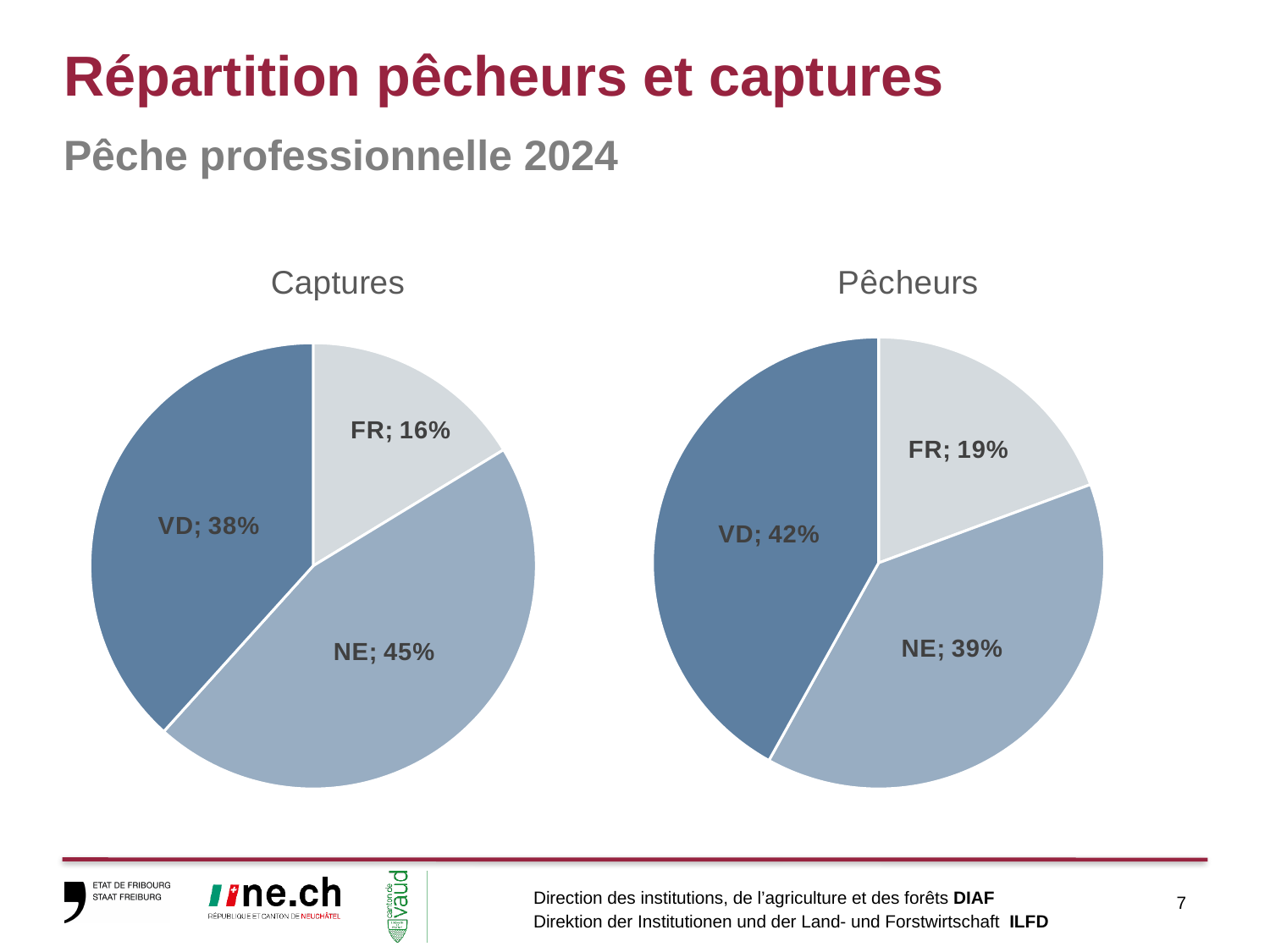

# Répartition pêcheurs et captures
Pêche professionnelle 2024

### Chart: Captures

| Category | Pêcheurs |
|---|---|
| FR | 16162.0 |
| NE | 45043.0 |
| VD | 38040.7 |

### Chart:

| Category | Pêcheurs |
|---|---|
| FR | 6.0 |
| NE | 12.0 |
| VD | 13.0 |